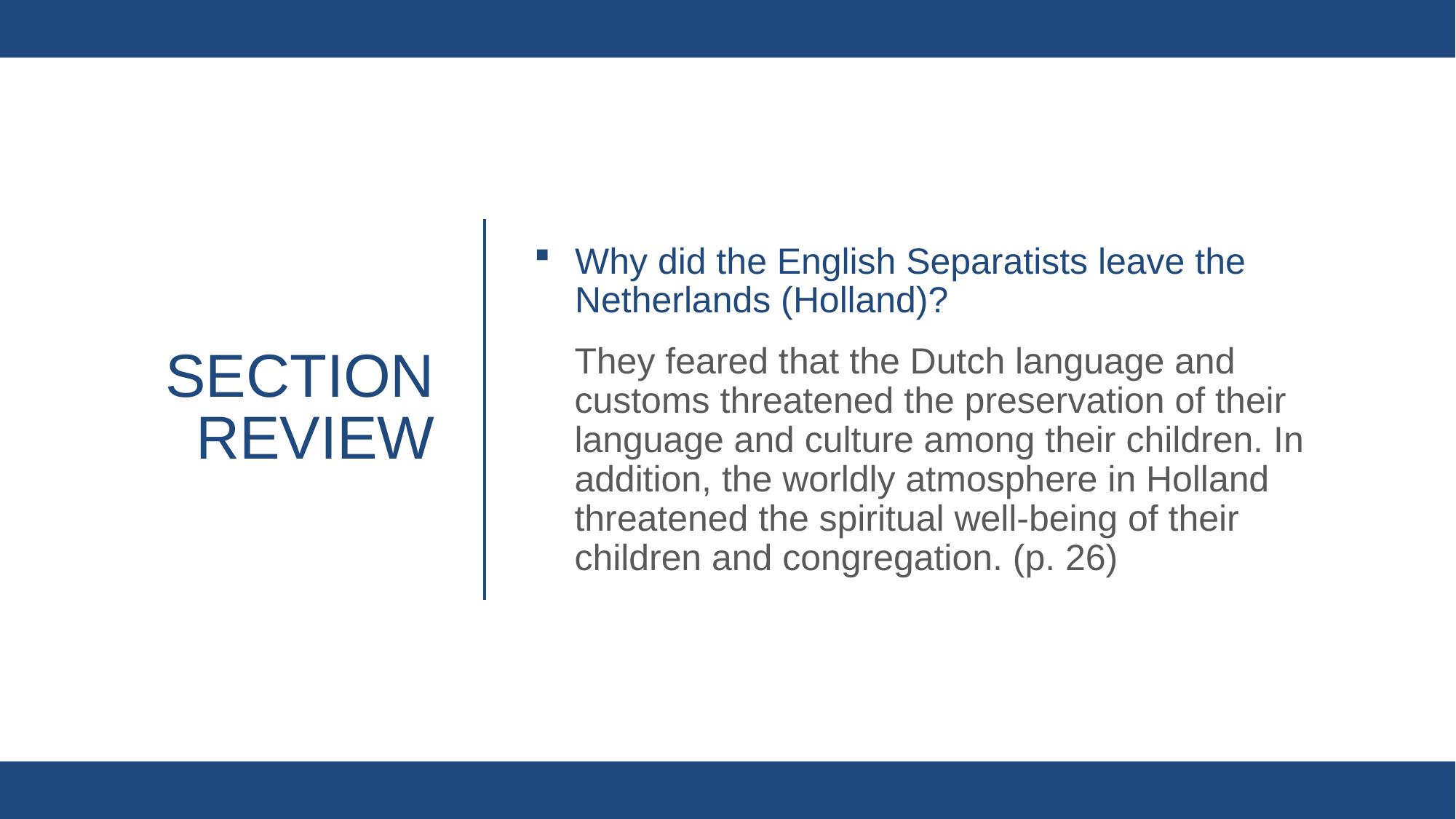

Why did the English Separatists leave the Netherlands (Holland)?
They feared that the Dutch language and customs threatened the preservation of their language and culture among their children. In addition, the worldly atmosphere in Holland threatened the spiritual well-being of their children and congregation. (p. 26)
# Section review